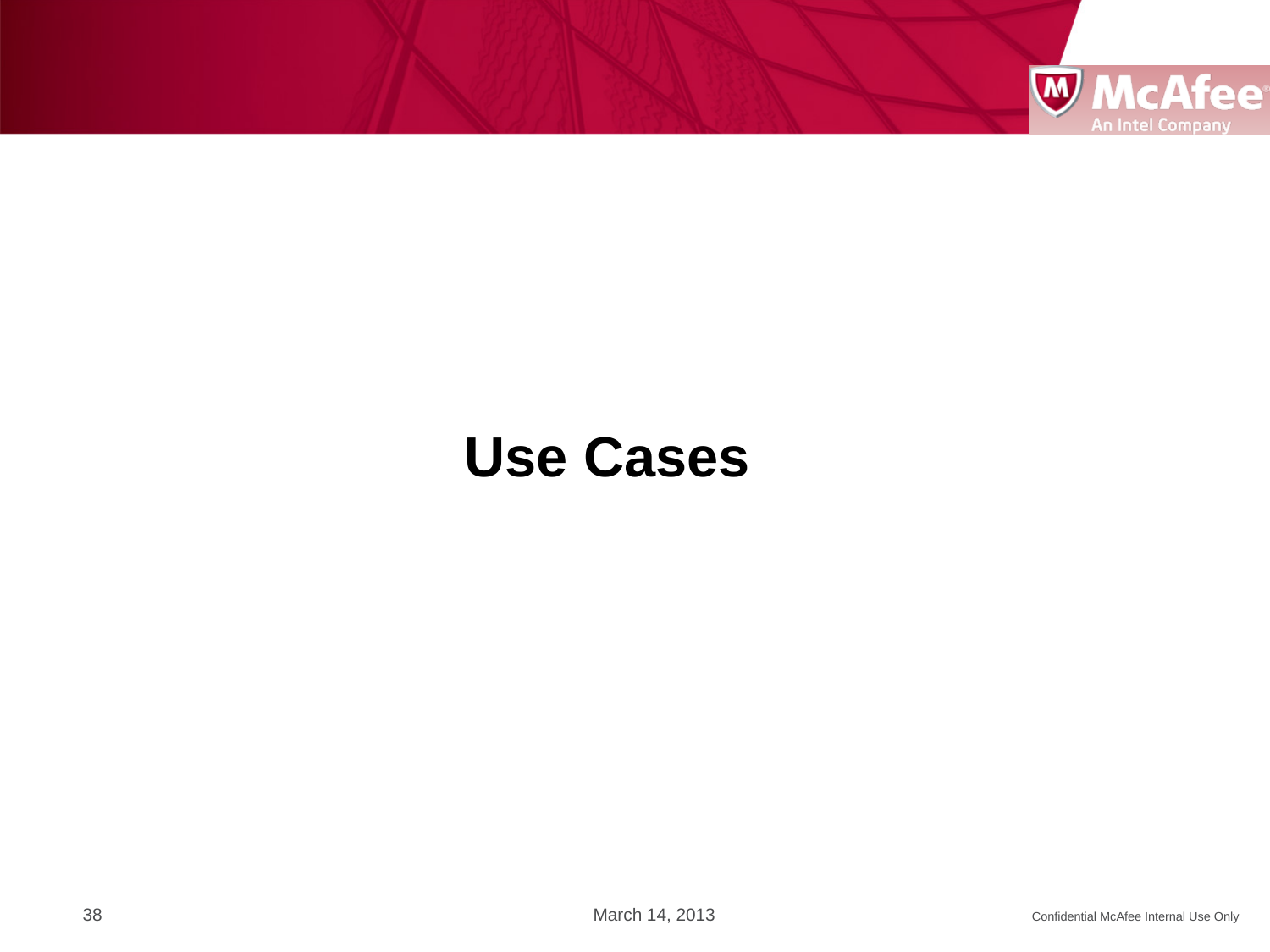

# Use Cases
38
March 14, 2013